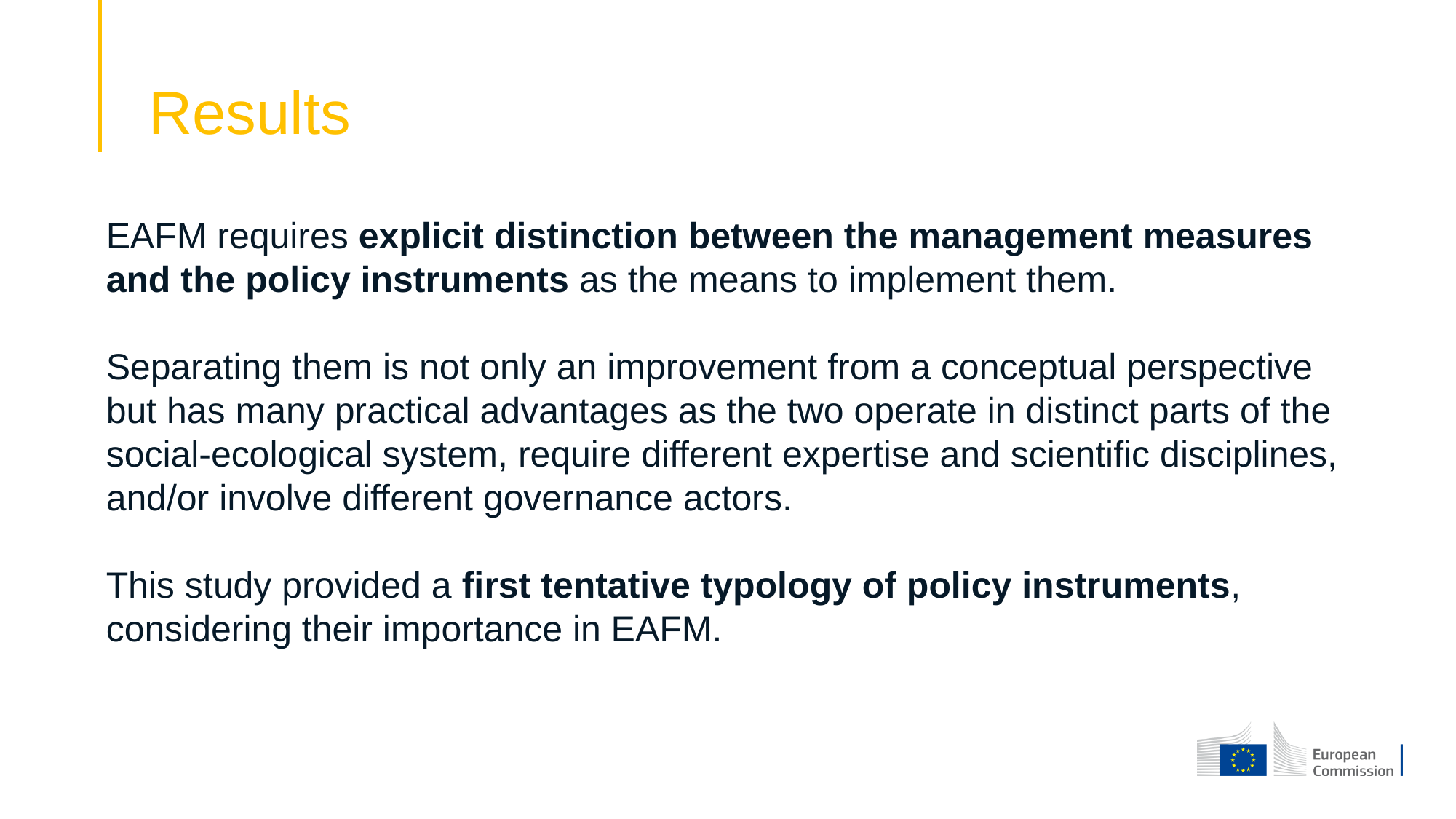

# Results
EAFM requires explicit distinction between the management measures and the policy instruments as the means to implement them.

Separating them is not only an improvement from a conceptual perspective but has many practical advantages as the two operate in distinct parts of the social-ecological system, require different expertise and scientific disciplines, and/or involve different governance actors.

This study provided a first tentative typology of policy instruments, considering their importance in EAFM.